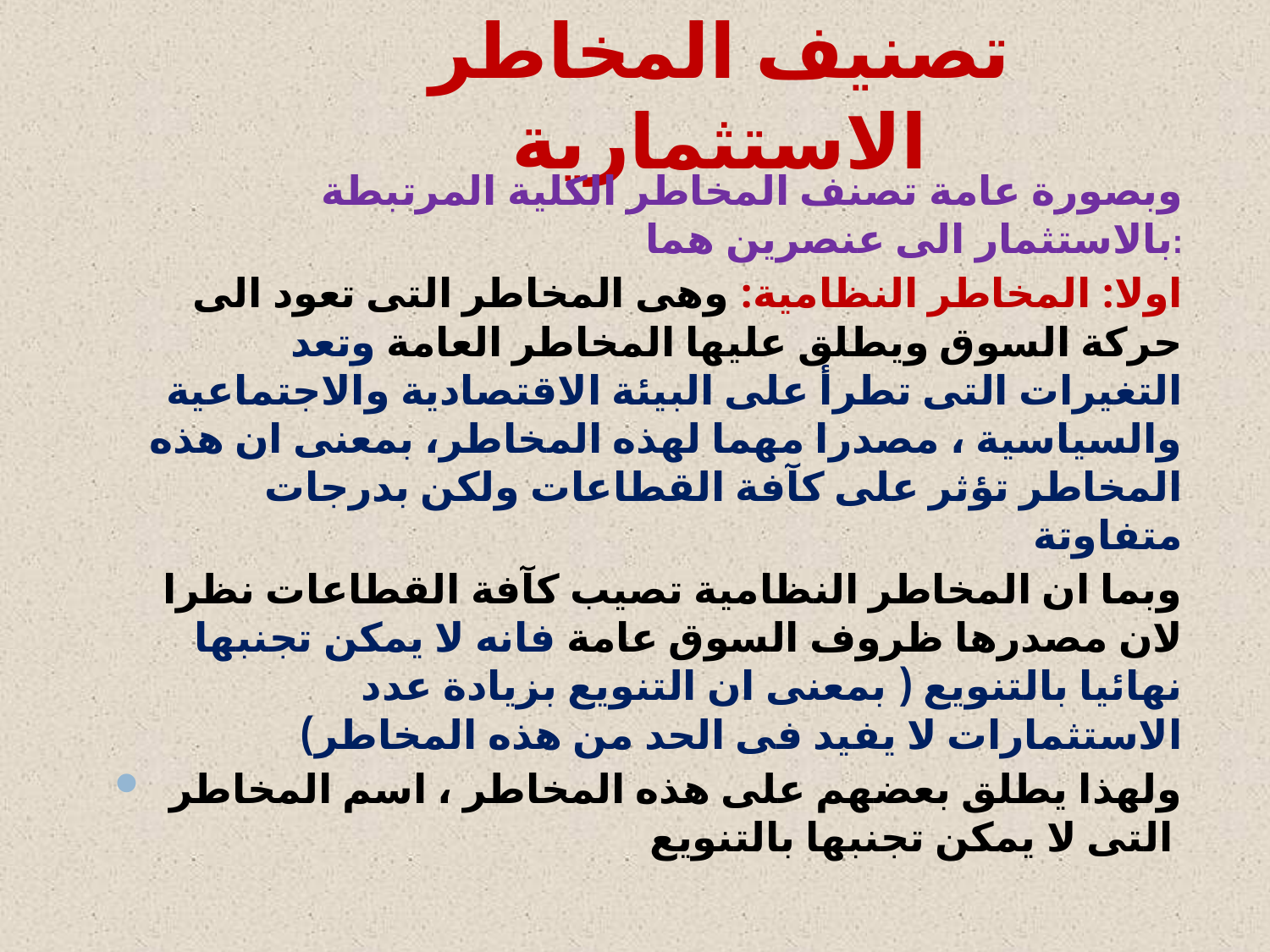

# تصنيف المخاطر الاستثمارية
وبصورة عامة تصنف المخاطر الكلية المرتبطة بالاستثمار الى عنصرين هما:
اولا: المخاطر النظامية: وهى المخاطر التى تعود الى حركة السوق ويطلق عليها المخاطر العامة وتعد التغيرات التى تطرأ على البيئة الاقتصادية والاجتماعية والسياسية ، مصدرا مهما لهذه المخاطر، بمعنى ان هذه المخاطر تؤثر على كآفة القطاعات ولكن بدرجات متفاوتة
وبما ان المخاطر النظامية تصيب كآفة القطاعات نظرا لان مصدرها ظروف السوق عامة فانه لا يمكن تجنبها نهائيا بالتنويع ( بمعنى ان التنويع بزيادة عدد الاستثمارات لا يفيد فى الحد من هذه المخاطر)
ولهذا يطلق بعضهم على هذه المخاطر ، اسم المخاطر التى لا يمكن تجنبها بالتنويع